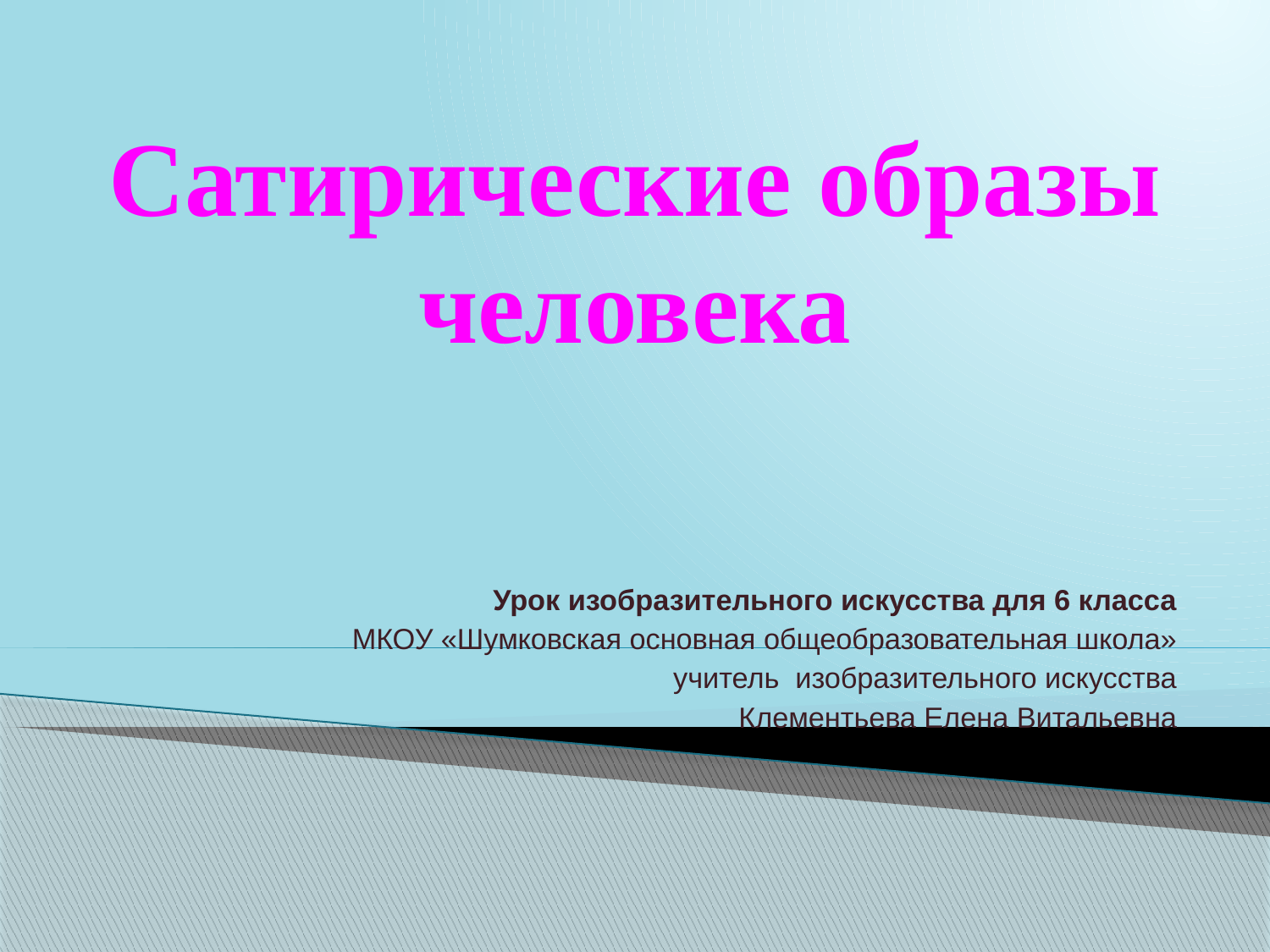

# Сатирические образы человека
Урок изобразительного искусства для 6 класса
МКОУ «Шумковская основная общеобразовательная школа»
учитель  изобразительного искусства
 Клементьева Елена Витальевна